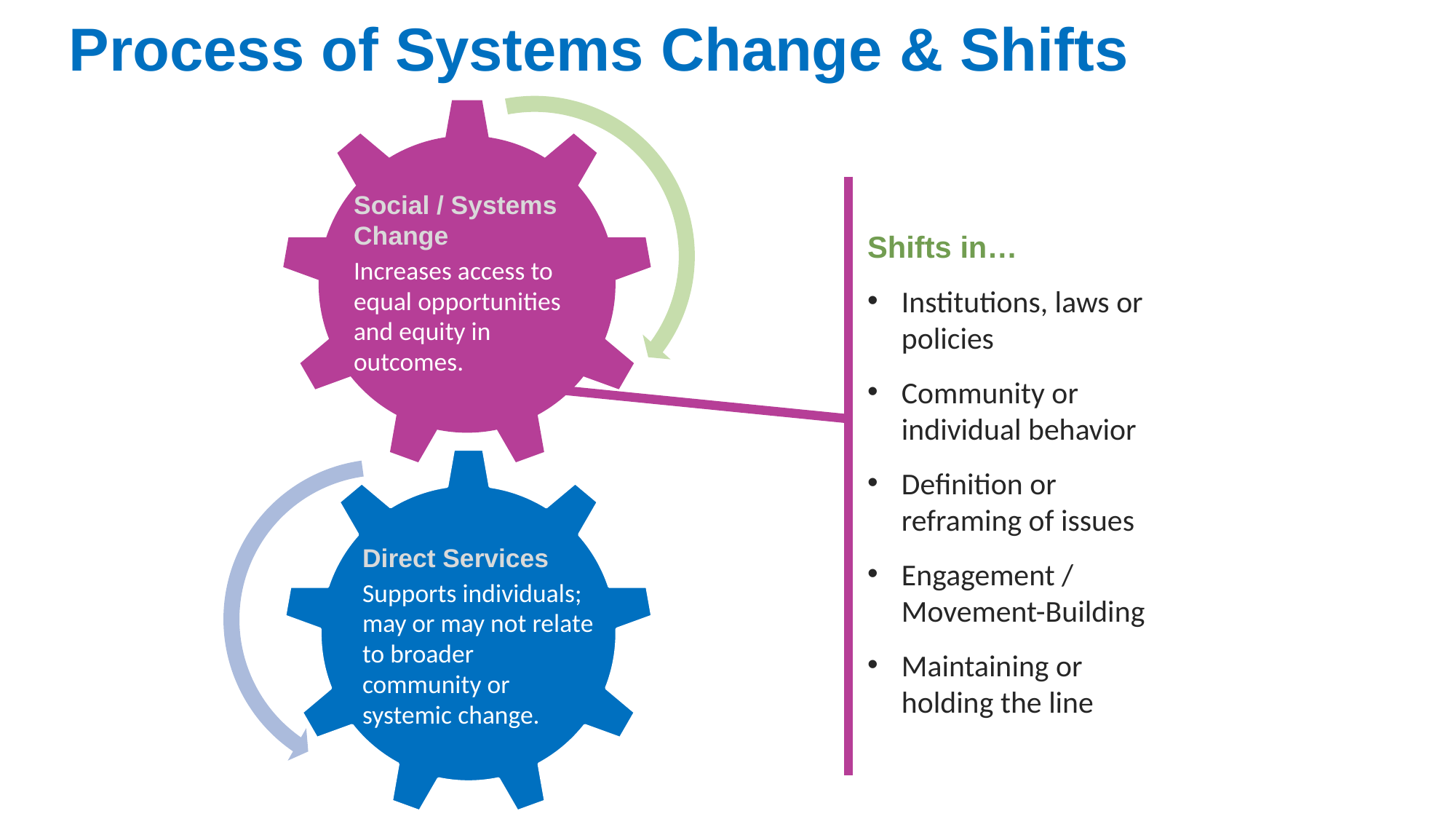

Process of Systems Change & Shifts

Social / Systems Change
Increases access to equal opportunities and equity in outcomes.
Direct Services
Change in individual behavior unrelated to social action of change in the broader community

Shifts in…
Institutions, laws or policies
Community or individual behavior
Definition or reframing of issues
Engagement / Movement-Building
Maintaining or holding the line

Direct Services
Supports individuals; may or may not relate to broader community or systemic change.